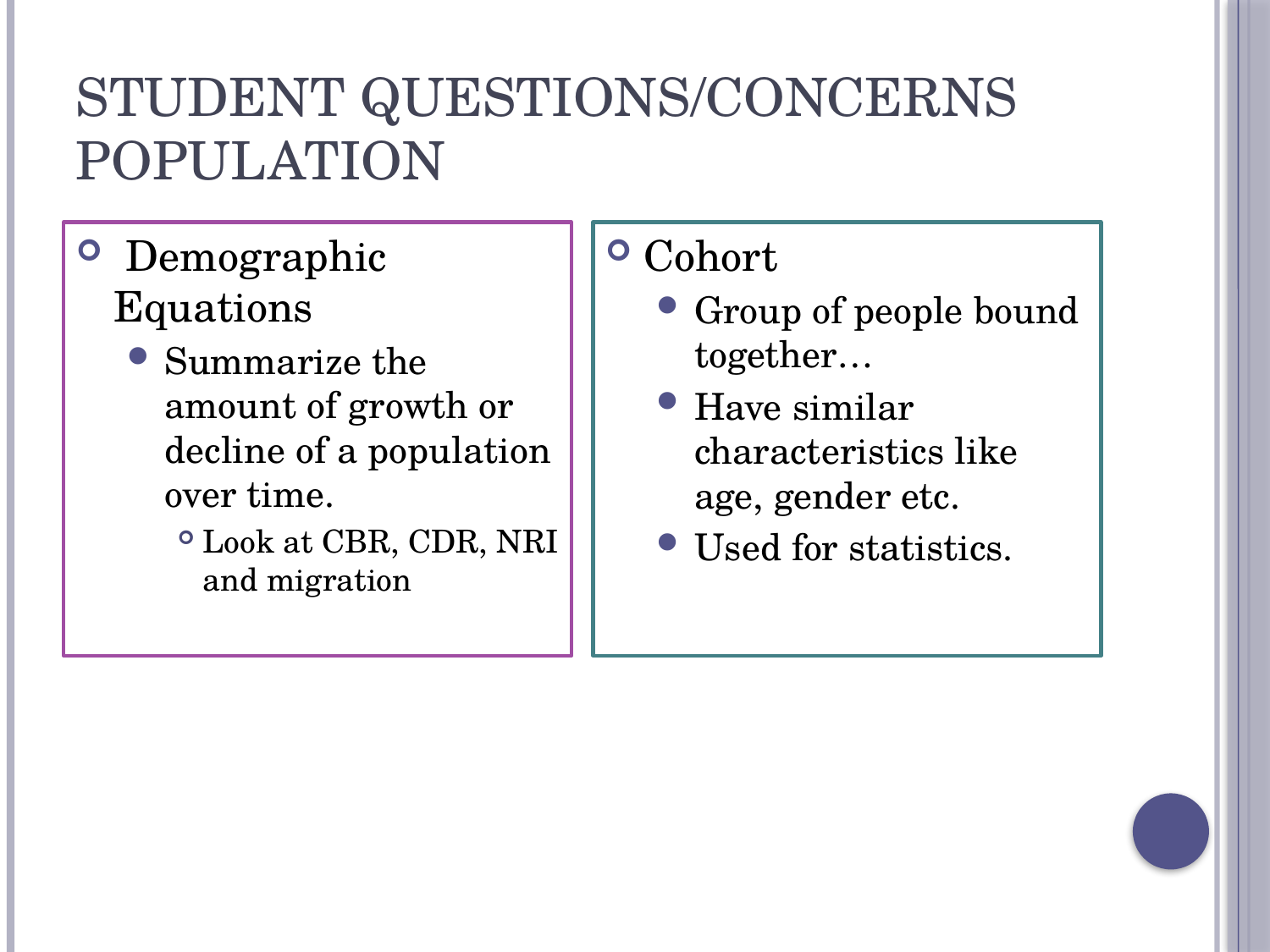

# Student Questions/Concerns Population
 Demographic Equations
Summarize the amount of growth or decline of a population over time.
Look at CBR, CDR, NRI and migration
Cohort
Group of people bound together…
Have similar characteristics like age, gender etc.
Used for statistics.